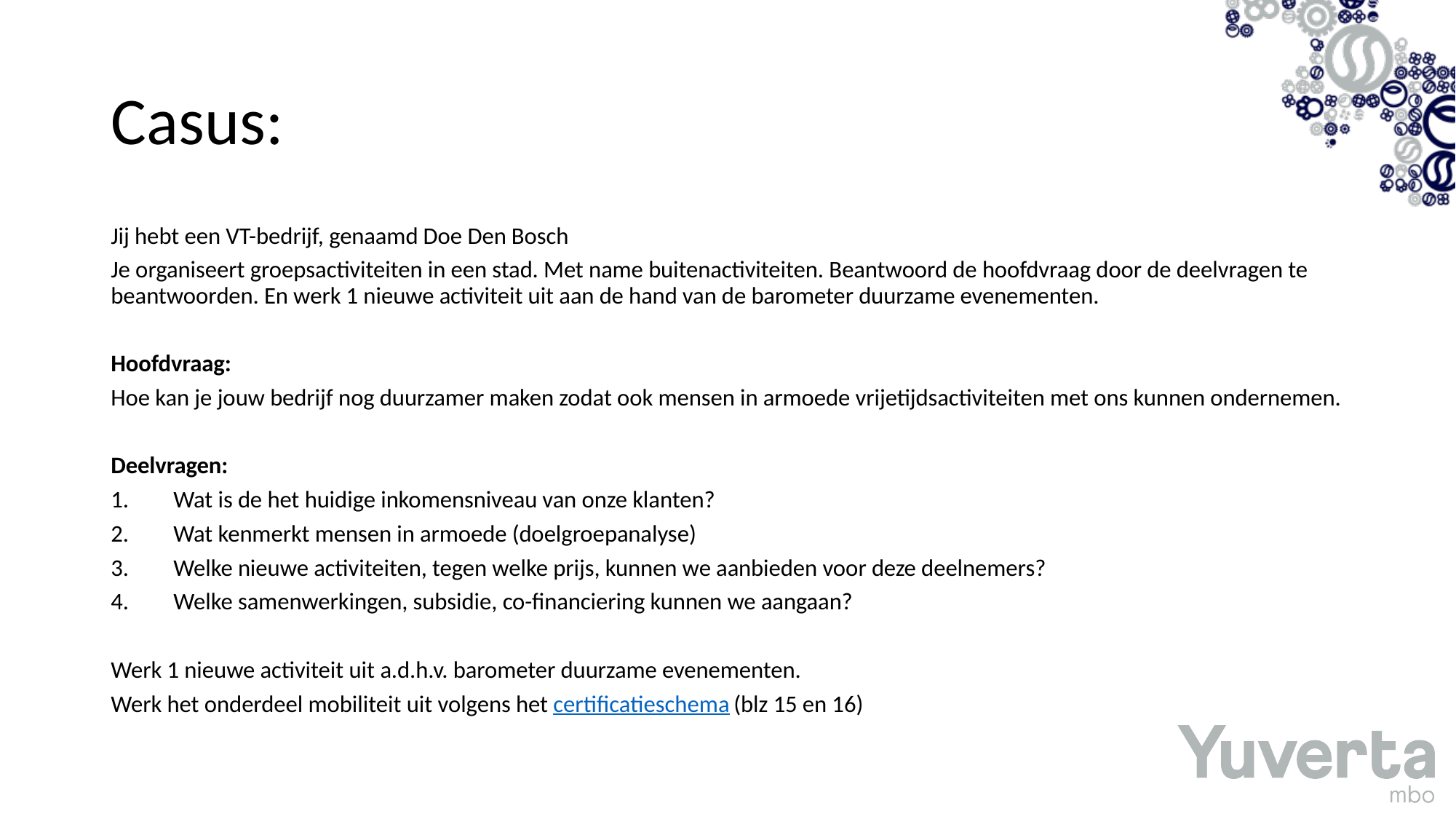

# Casus:
Jij hebt een VT-bedrijf, genaamd Doe Den Bosch
Je organiseert groepsactiviteiten in een stad. Met name buitenactiviteiten. Beantwoord de hoofdvraag door de deelvragen te beantwoorden. En werk 1 nieuwe activiteit uit aan de hand van de barometer duurzame evenementen.

Hoofdvraag:
Hoe kan je jouw bedrijf nog duurzamer maken zodat ook mensen in armoede vrijetijdsactiviteiten met ons kunnen ondernemen.

Deelvragen:
Wat is de het huidige inkomensniveau van onze klanten?
Wat kenmerkt mensen in armoede (doelgroepanalyse)
Welke nieuwe activiteiten, tegen welke prijs, kunnen we aanbieden voor deze deelnemers?
Welke samenwerkingen, subsidie, co-financiering kunnen we aangaan?

Werk 1 nieuwe activiteit uit a.d.h.v. barometer duurzame evenementen.
Werk het onderdeel mobiliteit uit volgens het certificatieschema (blz 15 en 16)